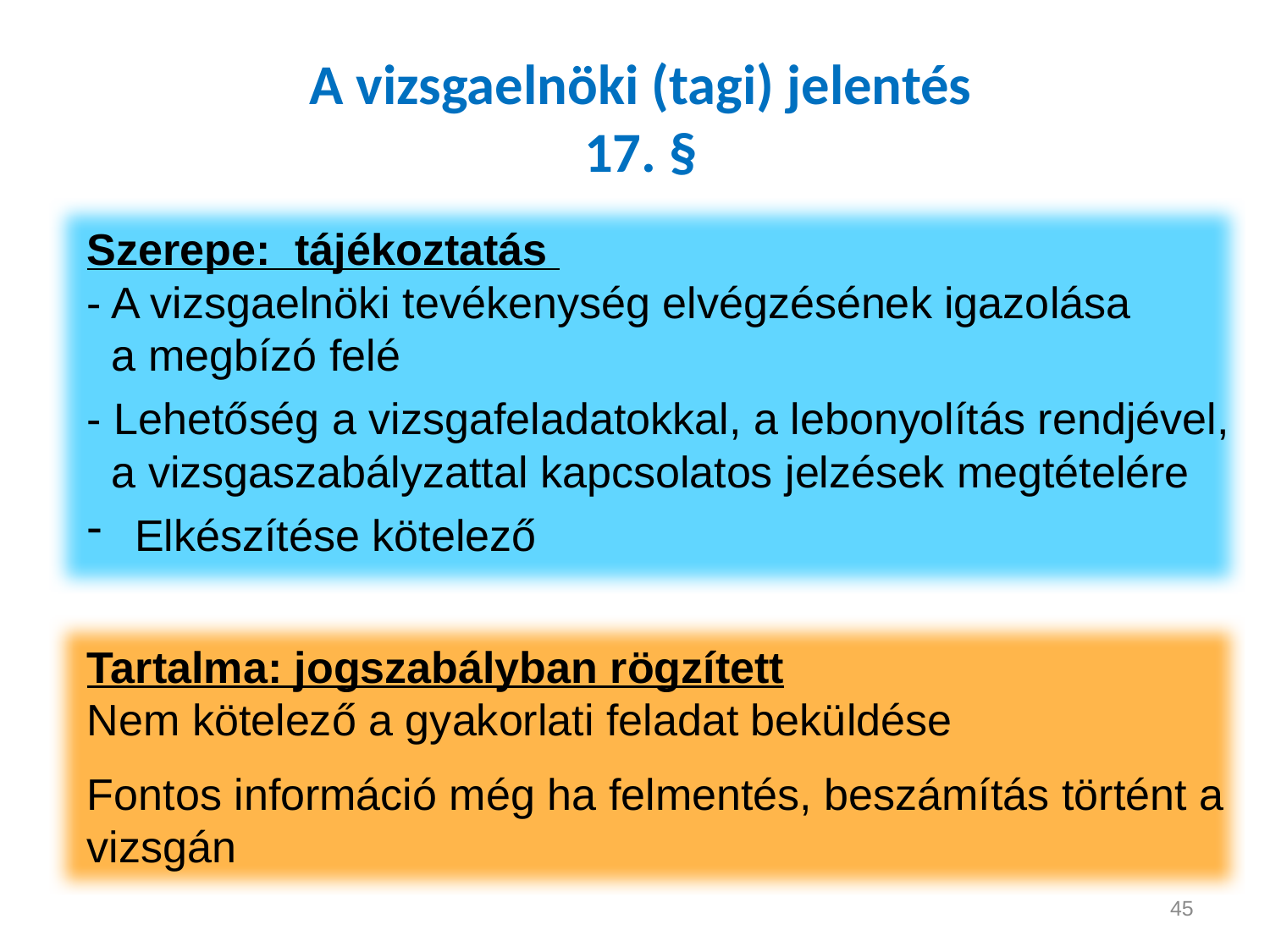

# A vizsgaelnöki (tagi) jelentés 17. §

Szerepe:  tájékoztatás
- A vizsgaelnöki tevékenység elvégzésének igazolása
  a megbízó felé
- Lehetőség a vizsgafeladatokkal, a lebonyolítás rendjével,
  a vizsgaszabályzattal kapcsolatos jelzések megtételére
Elkészítése kötelező

Tartalma: jogszabályban rögzített
Nem kötelező a gyakorlati feladat beküldése

Fontos információ még ha felmentés, beszámítás történt a vizsgán

45